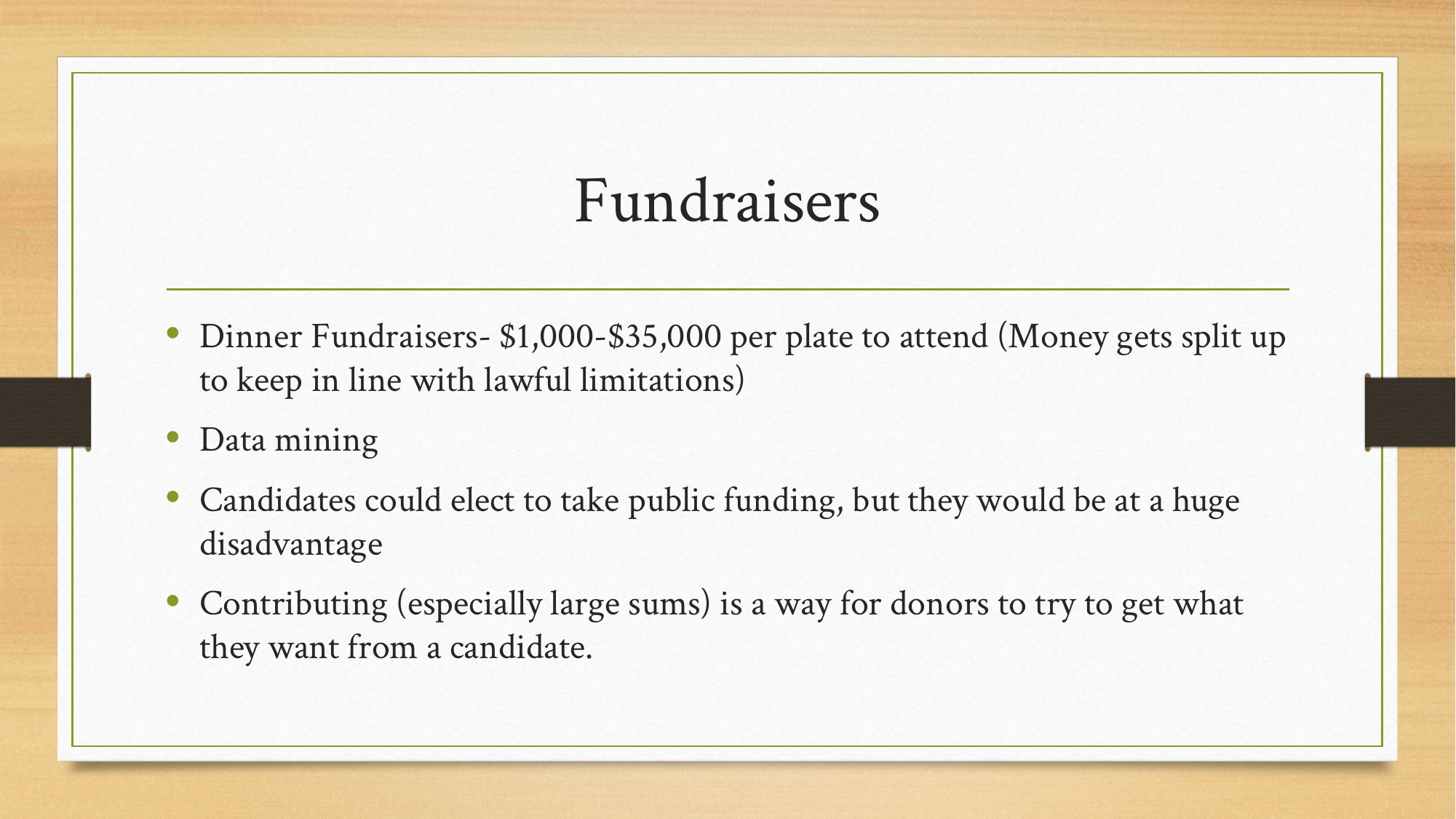

# Fundraisers
Dinner Fundraisers- $1,000-$35,000 per plate to attend (Money gets split up to keep in line with lawful limitations)
Data mining
Candidates could elect to take public funding, but they would be at a huge disadvantage
Contributing (especially large sums) is a way for donors to try to get what they want from a candidate.